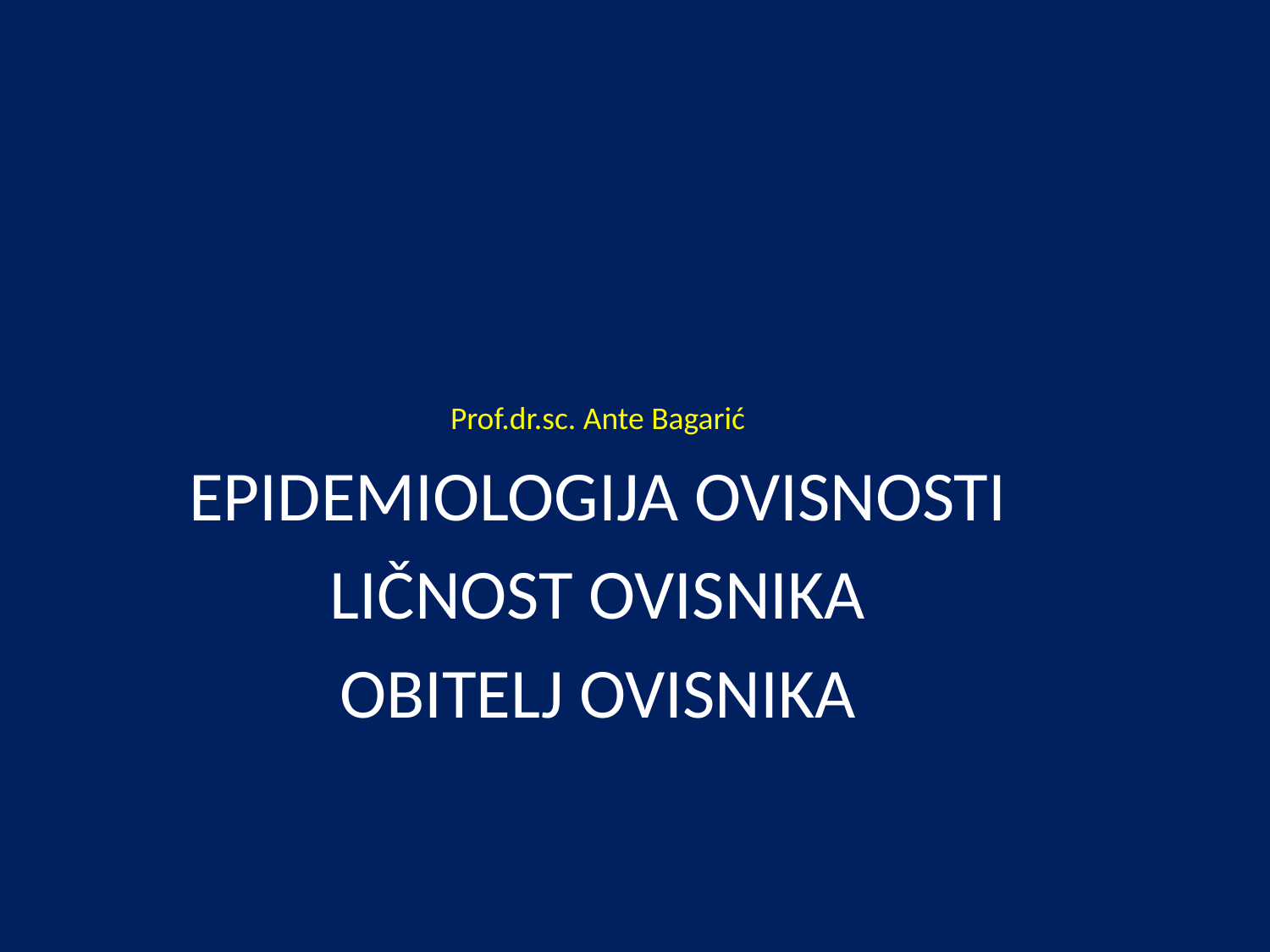

#
Prof.dr.sc. Ante Bagarić
EPIDEMIOLOGIJA OVISNOSTI
LIČNOST OVISNIKA
OBITELJ OVISNIKA